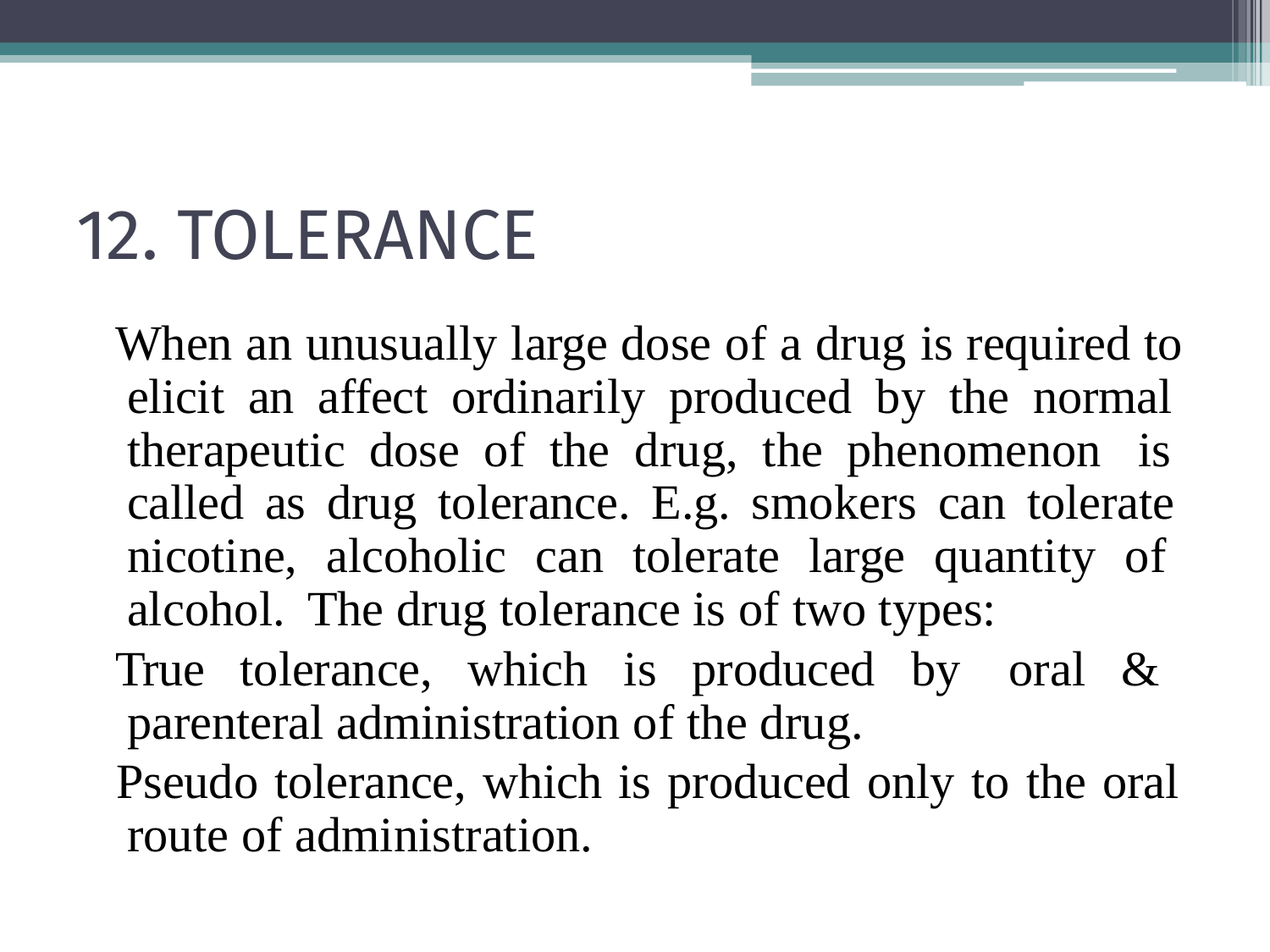

# 12. TOLERANCE
When an unusually large dose of a drug is required to  elicit an affect ordinarily produced by the normal  therapeutic dose of the drug, the phenomenon is  called as drug tolerance. E.g. smokers can tolerate  nicotine, alcoholic can tolerate large quantity of  alcohol. The drug tolerance is of two types:
True tolerance, which is produced by oral &  parenteral administration of the drug.
Pseudo tolerance, which is produced only to the oral  route of administration.